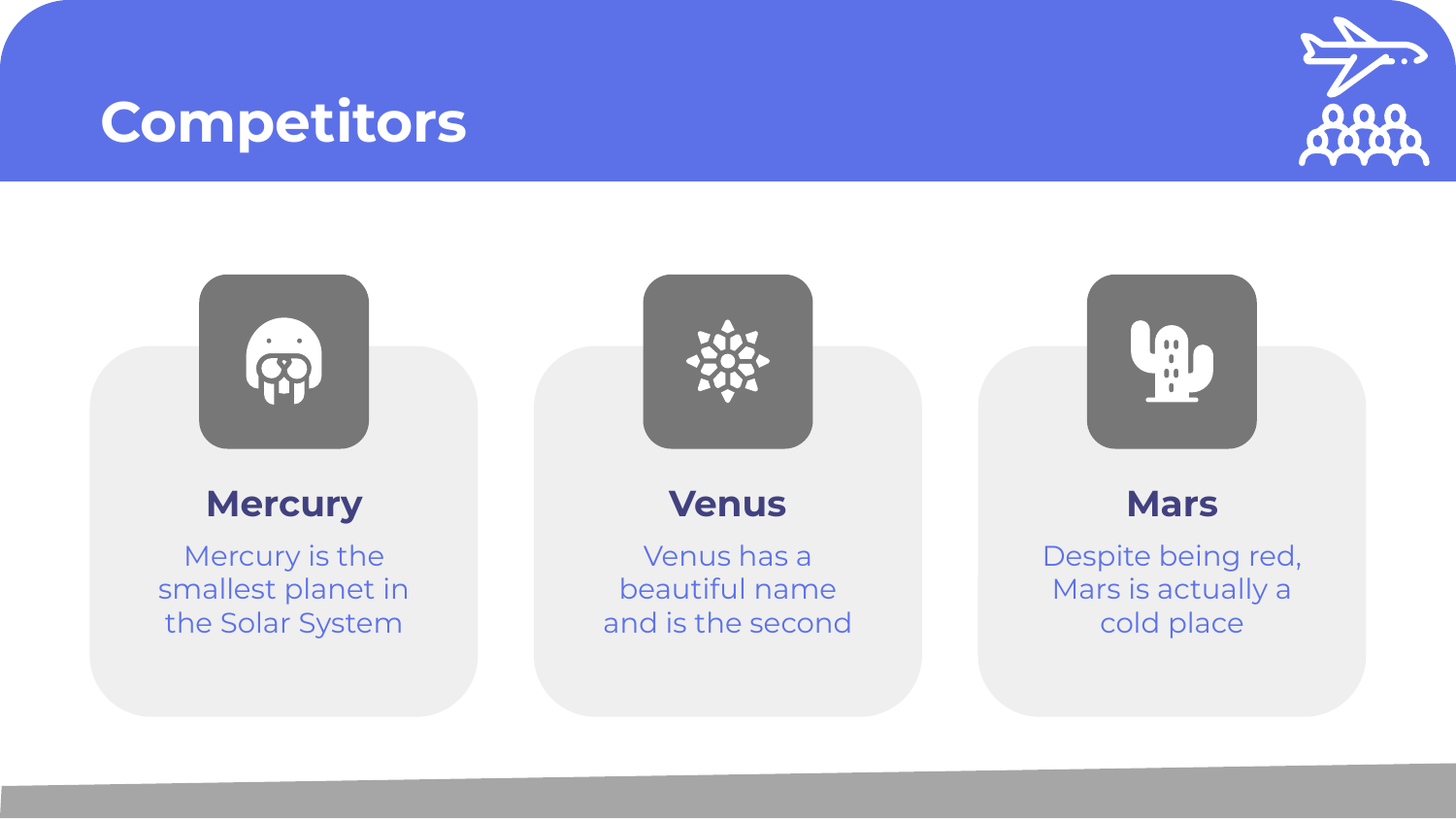

# Competitors

Mercury
Venus
Mars
Mercury is the smallest planet in the Solar System
Venus has a beautiful name and is the second
Despite being red, Mars is actually a cold place